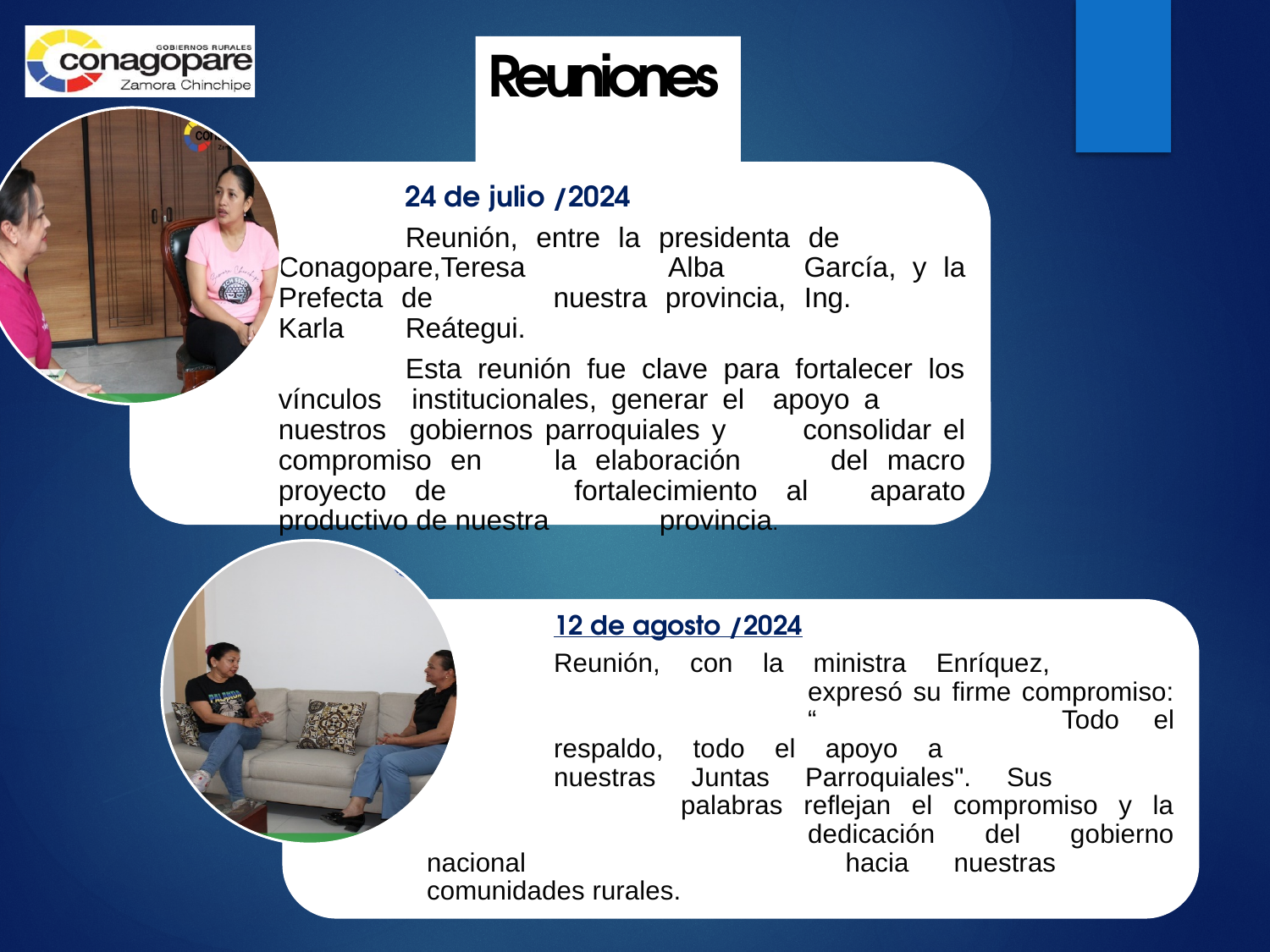

# Reuniones

	24 de julio /2024
	Reunión, entre la presidenta de 	Conagopare,Teresa 	Alba 	García, y la Prefecta de 	nuestra provincia, Ing. 	Karla 	Reátegui.
	Esta reunión fue clave para fortalecer los vínculos 	institucionales, generar el  apoyo a  	nuestros 	gobiernos parroquiales y 	consolidar el compromiso en 	la elaboración 	del macro proyecto de 	fortalecimiento al 	aparato productivo de nuestra 	provincia.
	12 de agosto /2024
	Reunión, con la ministra Enríquez, 				expresó su firme compromiso: 			“		Todo el 	respaldo, todo el apoyo a 			nuestras Juntas Parroquiales". Sus 			palabras reflejan el compromiso y la 			dedicación del gobierno nacional 			hacia nuestras 	comunidades rurales.